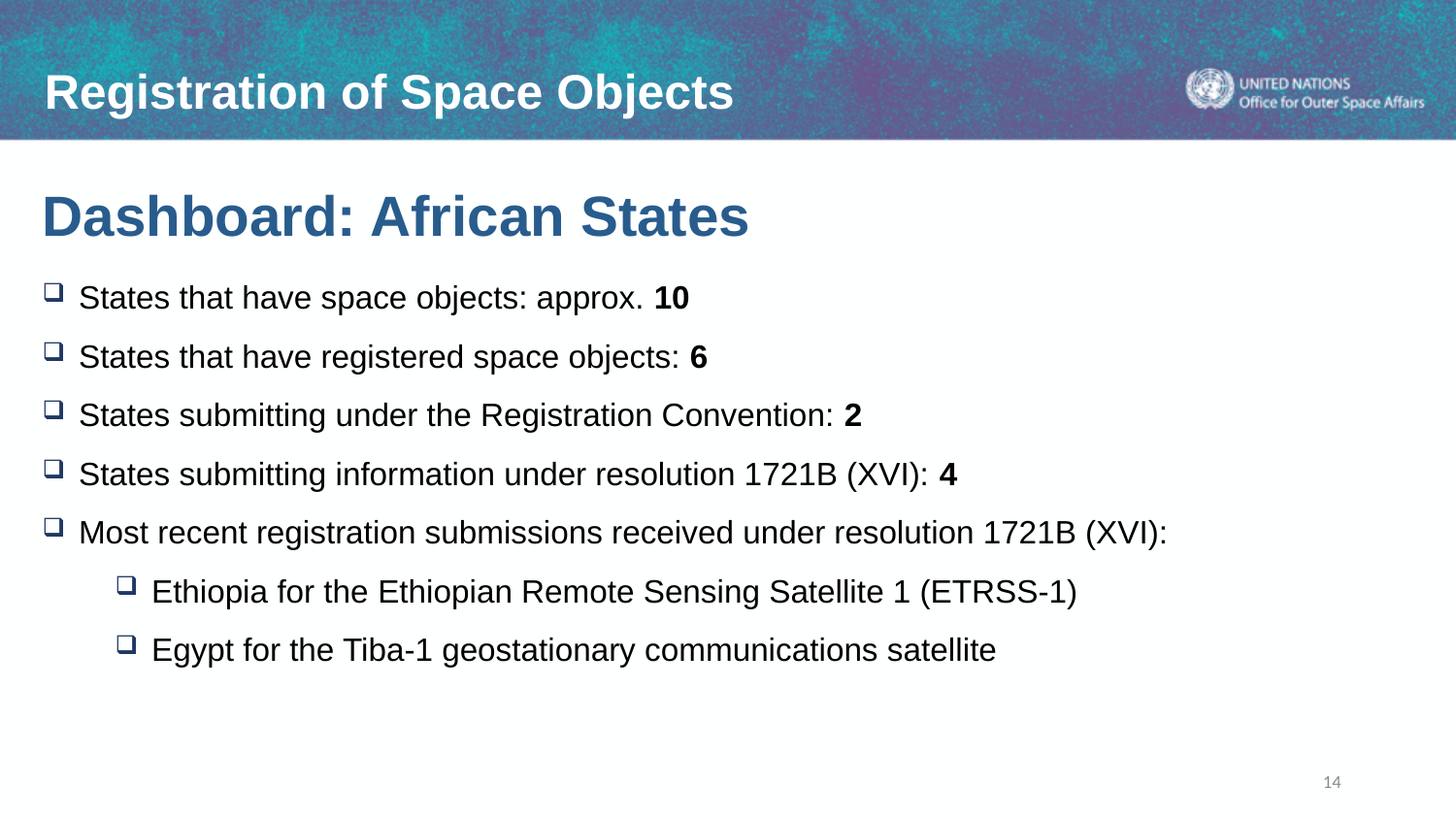

Dashboard: African States
States that have space objects: approx. 10
States that have registered space objects: 6
States submitting under the Registration Convention: 2
States submitting information under resolution 1721B (XVI): 4
Most recent registration submissions received under resolution 1721B (XVI):
Ethiopia for the Ethiopian Remote Sensing Satellite 1 (ETRSS-1)
Egypt for the Tiba-1 geostationary communications satellite
14